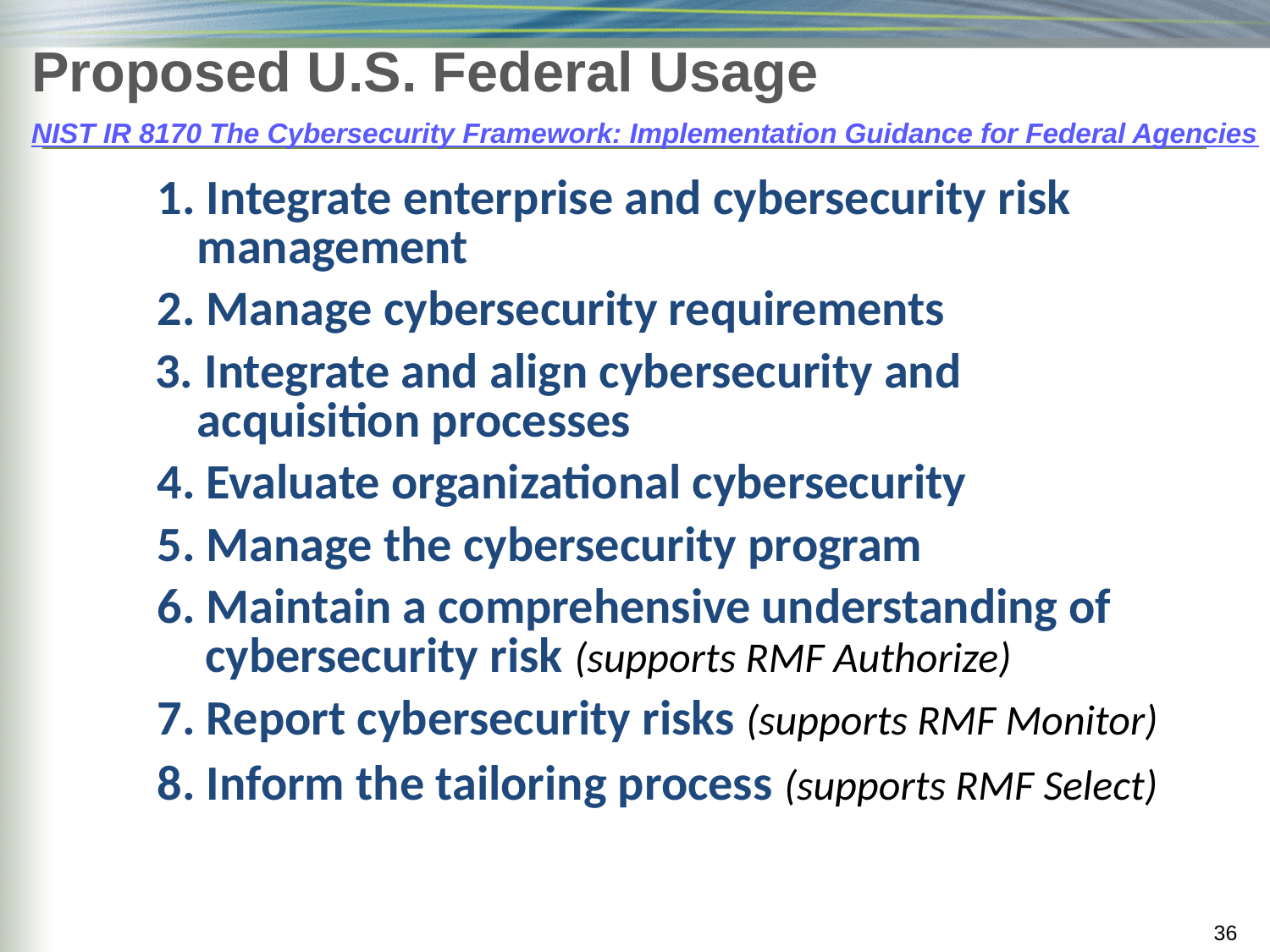

# Proposed U.S. Federal Usage NIST IR 8170 The Cybersecurity Framework: Implementation Guidance for Federal Agencies
| 1. Integrate enterprise and cybersecurity risk management |
| --- |
| 2. Manage cybersecurity requirements |
| 3. Integrate and align cybersecurity and acquisition processes |
| 4. Evaluate organizational cybersecurity |
| 5. Manage the cybersecurity program |
| 6. Maintain a comprehensive understanding of cybersecurity risk (supports RMF Authorize) |
| 7. Report cybersecurity risks (supports RMF Monitor) |
| 8. Inform the tailoring process (supports RMF Select) |
36